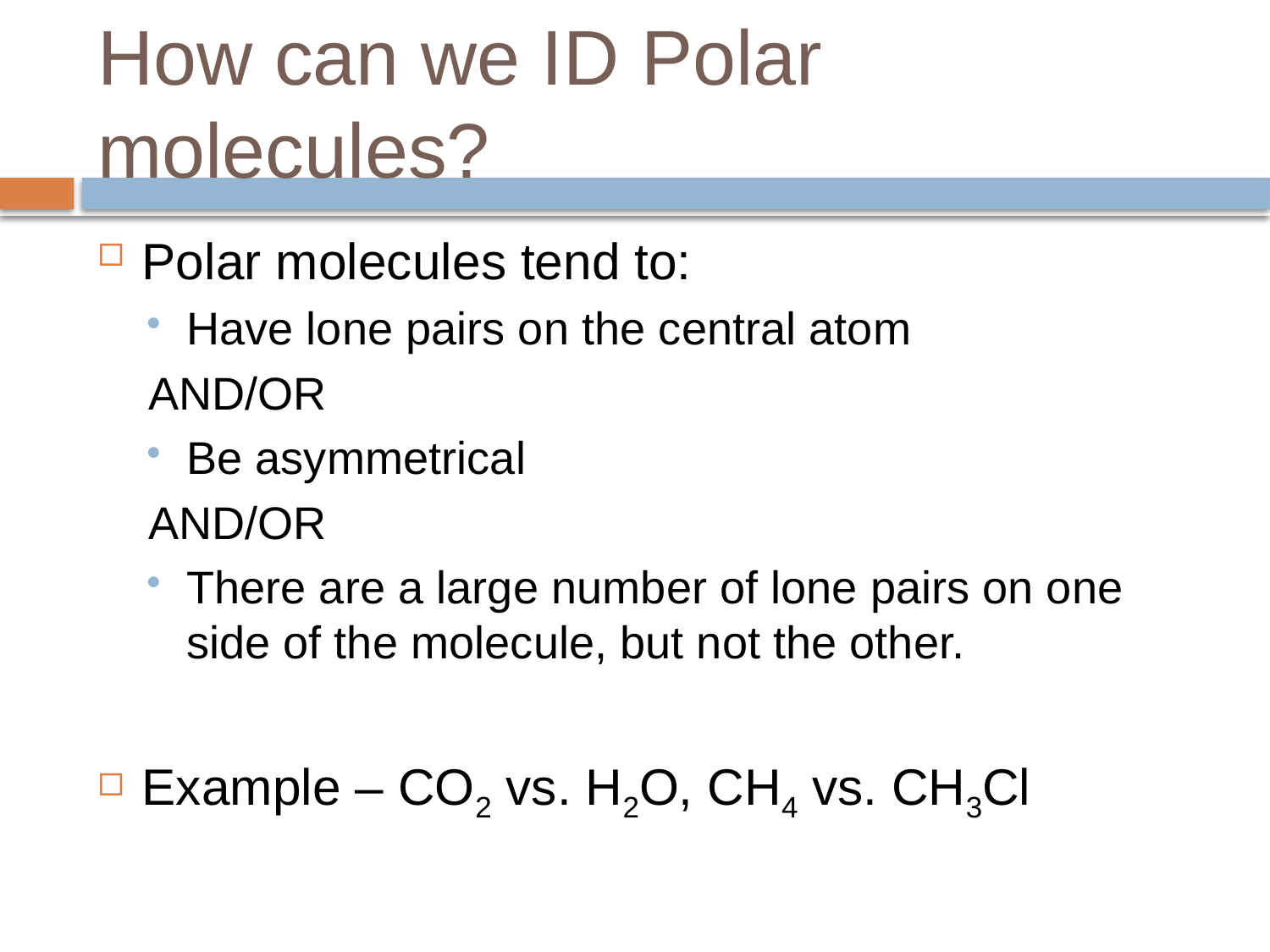

# How can we ID Polar molecules?
Polar molecules tend to:
Have lone pairs on the central atom
AND/OR
Be asymmetrical
AND/OR
There are a large number of lone pairs on one side of the molecule, but not the other.

Example – CO2 vs. H2O, CH4 vs. CH3Cl